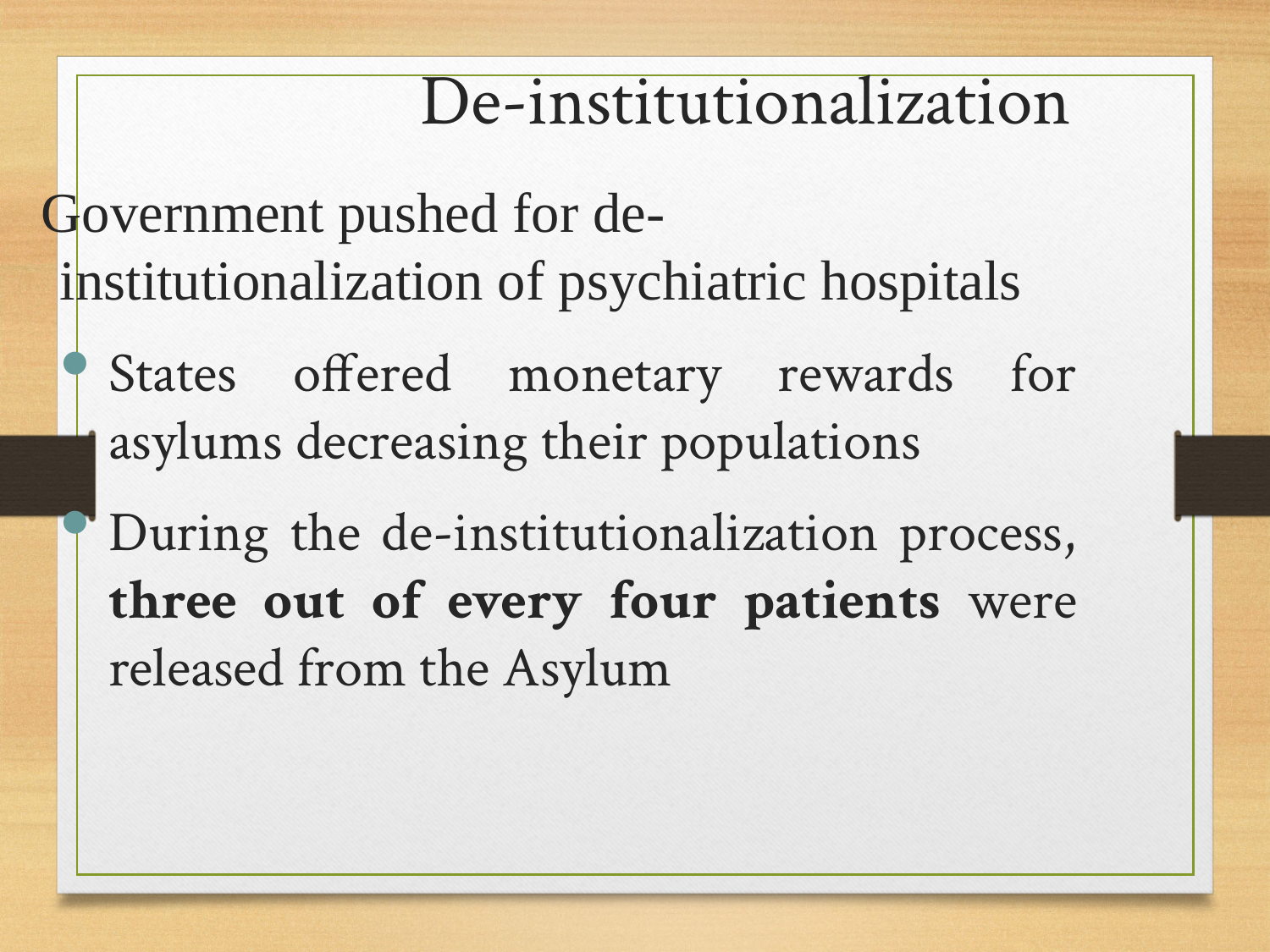

De-institutionalization
   Government pushed for de-institutionalization of psychiatric hospitals
States offered monetary rewards for asylums decreasing their populations
During the de-institutionalization process, three out of every four patients were released from the Asylum